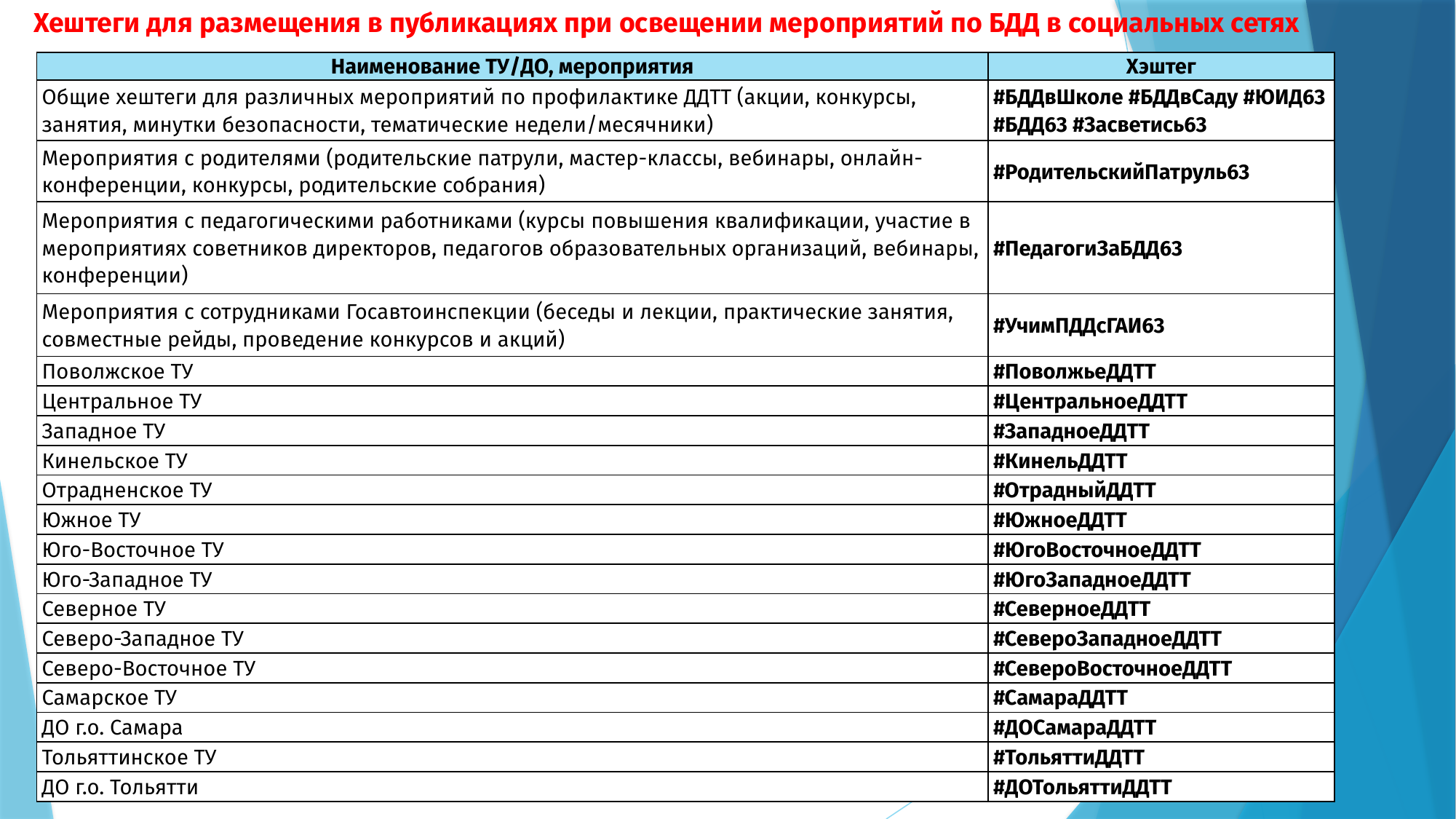

Хештеги для размещения в публикациях при освещении мероприятий по БДД в социальных сетях
| Наименование ТУ/ДО, мероприятия | Хэштег |
| --- | --- |
| Общие хештеги для различных мероприятий по профилактике ДДТТ (акции, конкурсы, занятия, минутки безопасности, тематические недели/месячники) | #БДДвШколе #БДДвСаду #ЮИД63 #БДД63 #Засветись63 |
| Мероприятия с родителями (родительские патрули, мастер-классы, вебинары, онлайн-конференции, конкурсы, родительские собрания) | #РодительскийПатруль63 |
| Мероприятия с педагогическими работниками (курсы повышения квалификации, участие в мероприятиях советников директоров, педагогов образовательных организаций, вебинары, конференции) | #ПедагогиЗаБДД63 |
| Мероприятия с сотрудниками Госавтоинспекции (беседы и лекции, практические занятия, совместные рейды, проведение конкурсов и акций) | #УчимПДДсГАИ63 |
| Поволжское ТУ | #ПоволжьеДДТТ |
| Центральное ТУ | #ЦентральноеДДТТ |
| Западное ТУ | #ЗападноеДДТТ |
| Кинельское ТУ | #КинельДДТТ |
| Отрадненское ТУ | #ОтрадныйДДТТ |
| Южное ТУ | #ЮжноеДДТТ |
| Юго-Восточное ТУ | #ЮгоВосточноеДДТТ |
| Юго-Западное ТУ | #ЮгоЗападноеДДТТ |
| Северное ТУ | #СеверноеДДТТ |
| Северо-Западное ТУ | #СевероЗападноеДДТТ |
| Северо-Восточное ТУ | #СевероВосточноеДДТТ |
| Самарское ТУ | #СамараДДТТ |
| ДО г.о. Самара | #ДОСамараДДТТ |
| Тольяттинское ТУ | #ТольяттиДДТТ |
| ДО г.о. Тольятти | #ДОТольяттиДДТТ |